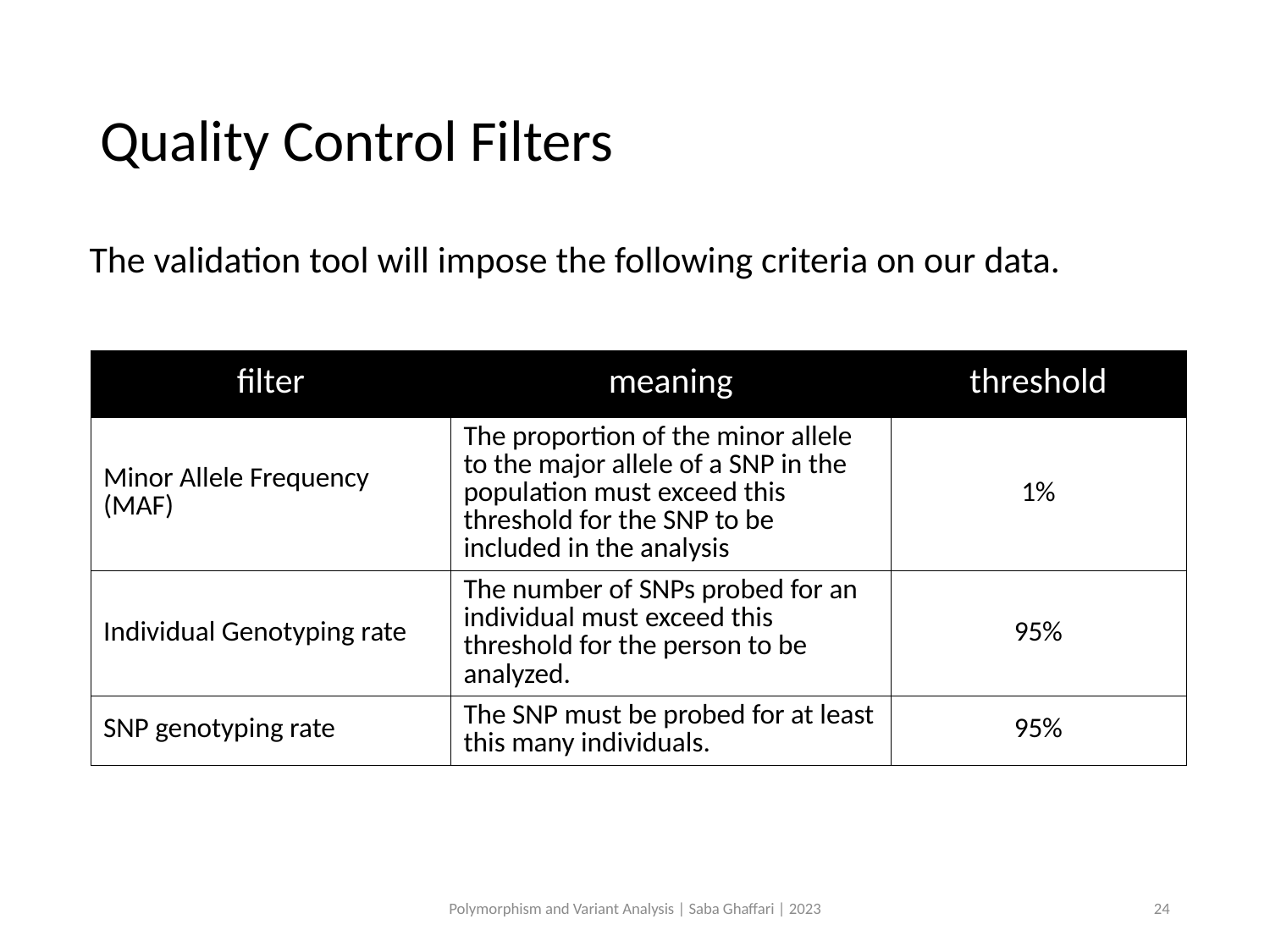

# Quality Control Filters
The validation tool will impose the following criteria on our data.
| filter | meaning | threshold |
| --- | --- | --- |
| Minor Allele Frequency (MAF) | The proportion of the minor allele to the major allele of a SNP in the population must exceed this threshold for the SNP to be included in the analysis | 1% |
| Individual Genotyping rate | The number of SNPs probed for an individual must exceed this threshold for the person to be analyzed. | 95% |
| SNP genotyping rate | The SNP must be probed for at least this many individuals. | 95% |
Polymorphism and Variant Analysis | Saba Ghaffari | 2023
24